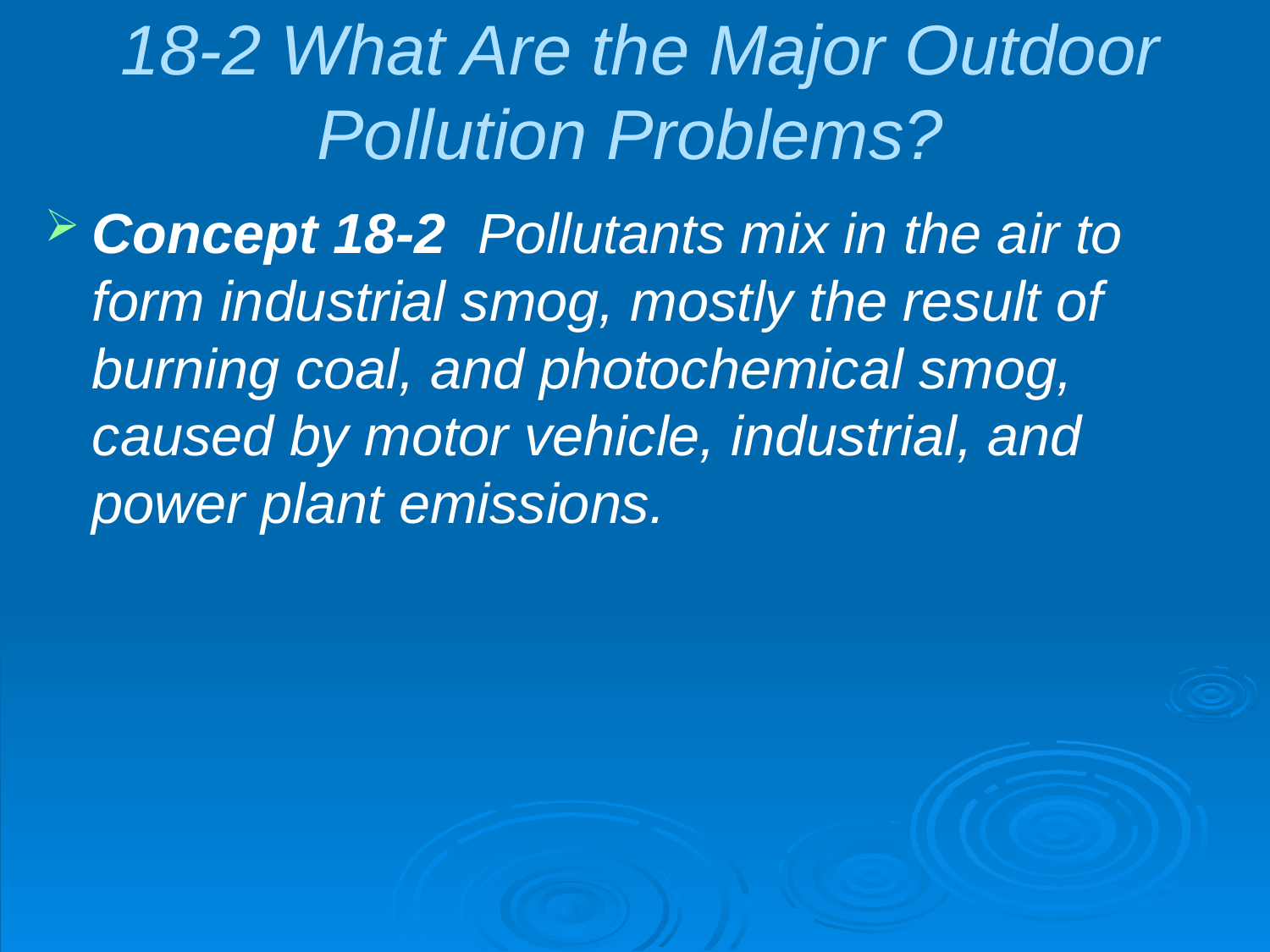

# 18-2 What Are the Major Outdoor Pollution Problems?
Concept 18-2  Pollutants mix in the air to form industrial smog, mostly the result of burning coal, and photochemical smog, caused by motor vehicle, industrial, and power plant emissions.